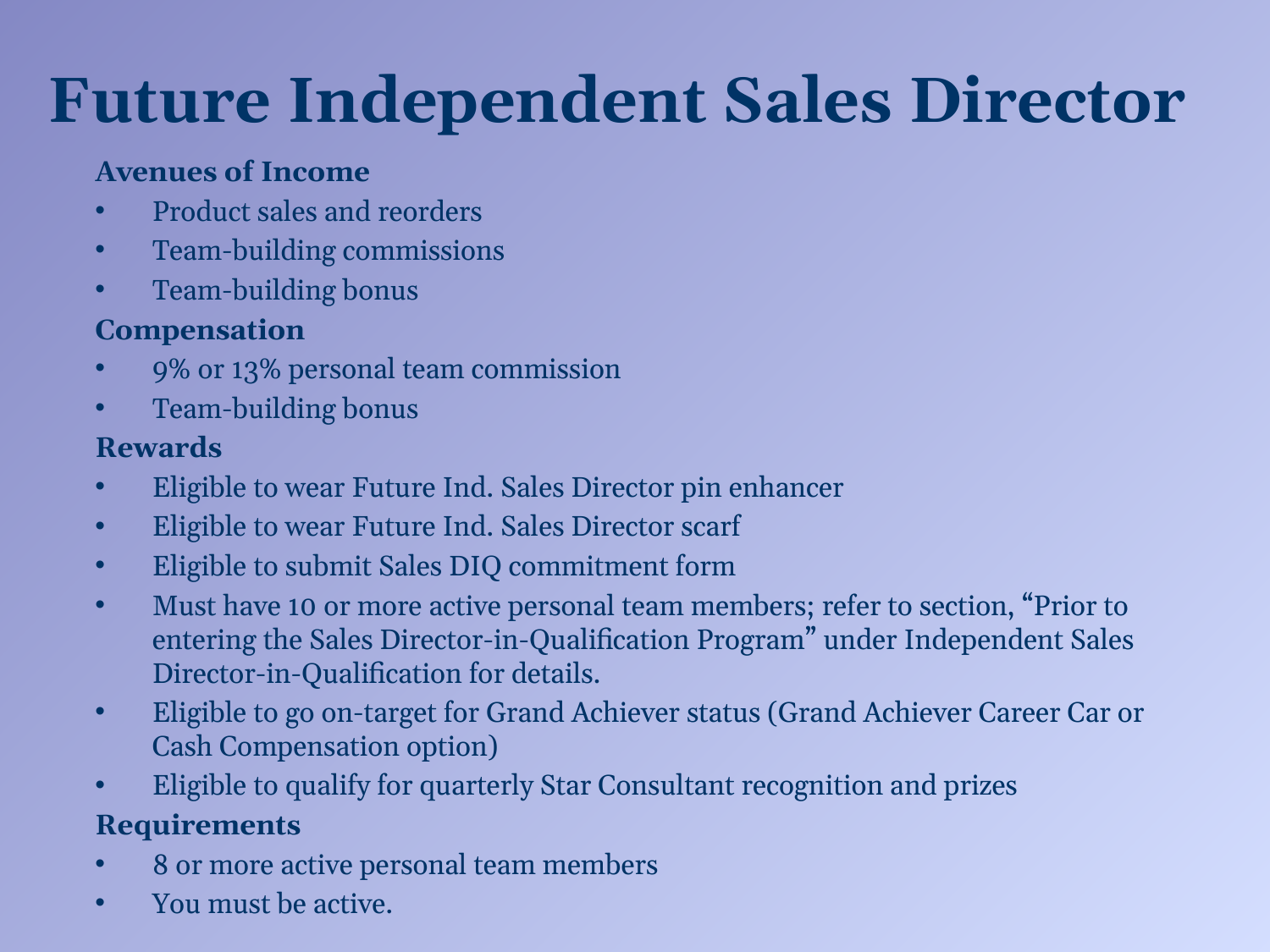

Future Independent Sales Director
Avenues of Income
Product sales and reorders
Team-building commissions
Team-building bonus
Compensation
9% or 13% personal team commission
Team-building bonus
Rewards
Eligible to wear Future Ind. Sales Director pin enhancer
Eligible to wear Future Ind. Sales Director scarf
Eligible to submit Sales DIQ commitment form
Must have 10 or more active personal team members; refer to section, “Prior to entering the Sales Director-in-Qualification Program” under Independent Sales Director-in-Qualification for details.
Eligible to go on-target for Grand Achiever status (Grand Achiever Career Car or Cash Compensation option)
Eligible to qualify for quarterly Star Consultant recognition and prizes
Requirements
8 or more active personal team members
You must be active.